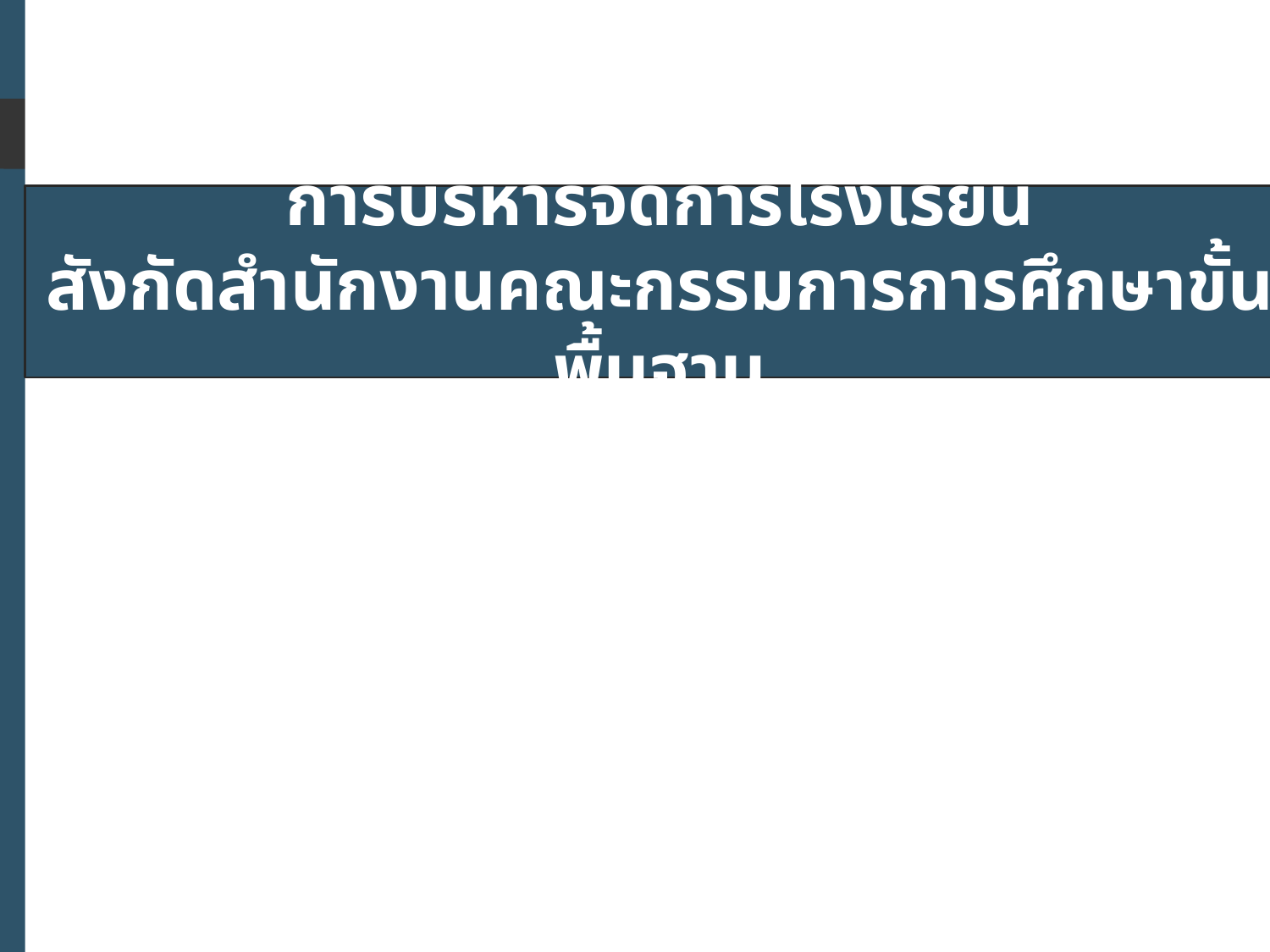

การบริหารจัดการโรงเรียน
สังกัดสำนักงานคณะกรรมการการศึกษาขั้นพื้นฐาน